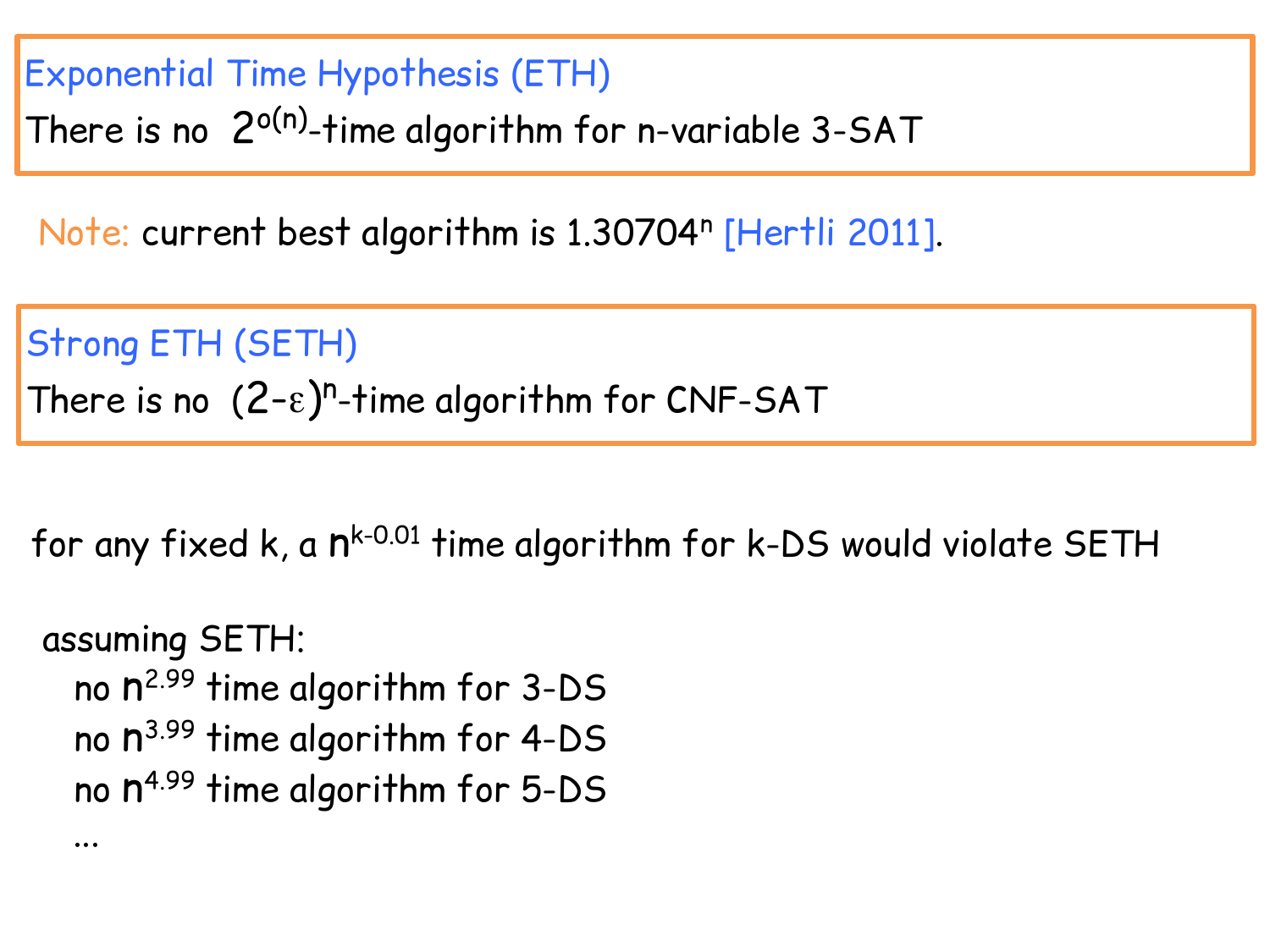

Exponential Time Hypothesis (ETH)
There is no  2o(n)-time algorithm for n-variable 3-SAT
Note: current best algorithm is 1.30704n [Hertli 2011].

Strong ETH (SETH)
There is no  (2-ε)n-time algorithm for CNF-SAT
for any fixed k, a nk-0.01 time algorithm for k-DS would violate SETH
assuming SETH:
   no n2.99 time algorithm for 3-DS
   no n3.99 time algorithm for 4-DS
   no n4.99 time algorithm for 5-DS
     ...